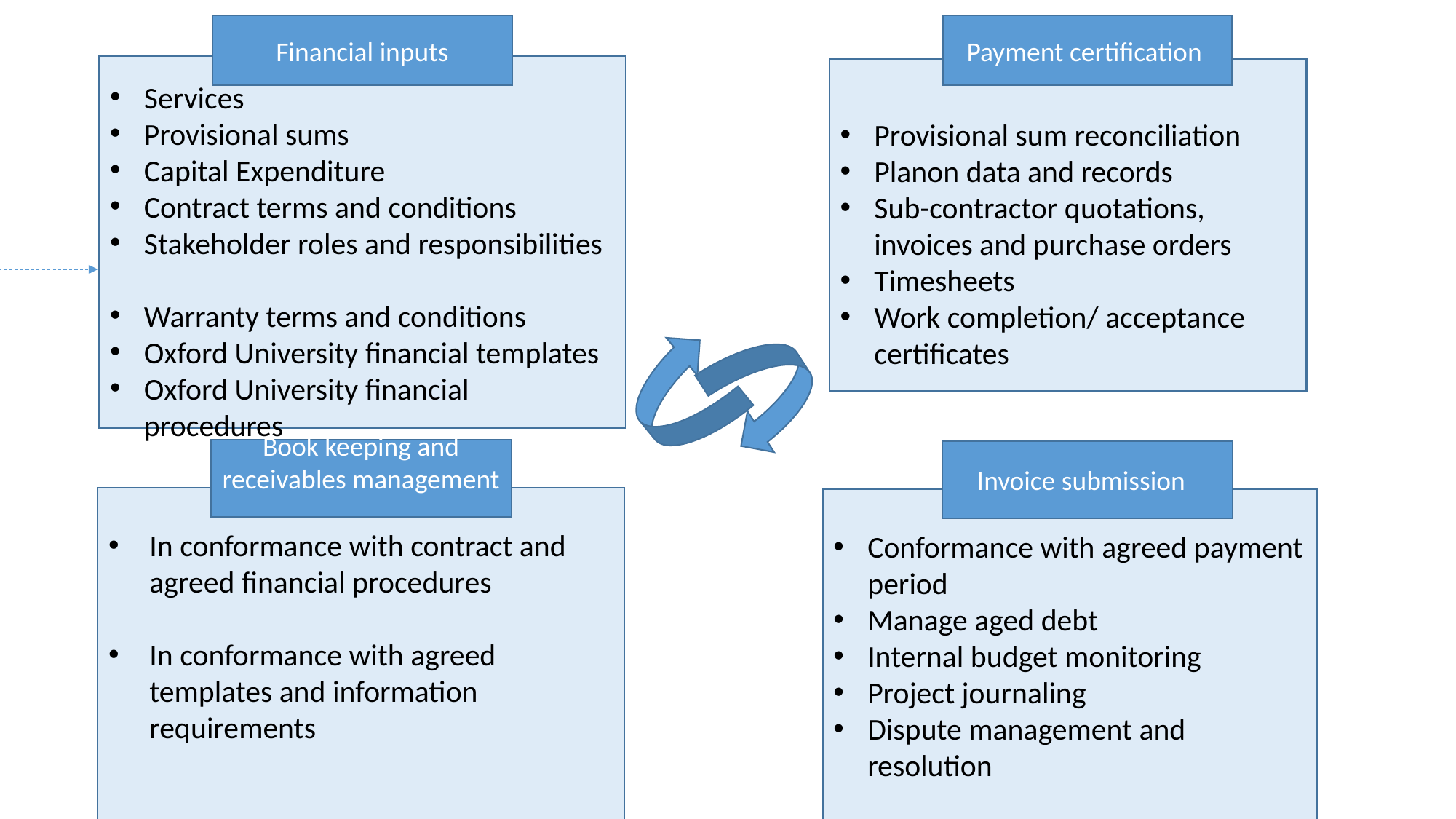

Stage 6 Finance
The financial management and associated processes and procedures will depend on the commercial dynamic of the contract. The process below is indicative only and is informed by robust internal pre-defined financial protocols for each contract.
Financial inputs
Payment certification

Services
Provisional sums
Capital Expenditure
Contract terms and conditions
Stakeholder roles and responsibilities
Warranty terms and conditions
Oxford University financial templates
Oxford University financial procedures

Provisional sum reconciliation
Planon data and records
Sub-contractor quotations, invoices and purchase orders
Timesheets
Work completion/ acceptance certificates
Stage 2
Stakeholder management

Book keeping and receivables management
Invoice submission

In conformance with contract and agreed financial procedures

In conformance with agreed templates and information requirements

Conformance with agreed payment period
Manage aged debt
Internal budget monitoring
Project journaling
Dispute management and resolution